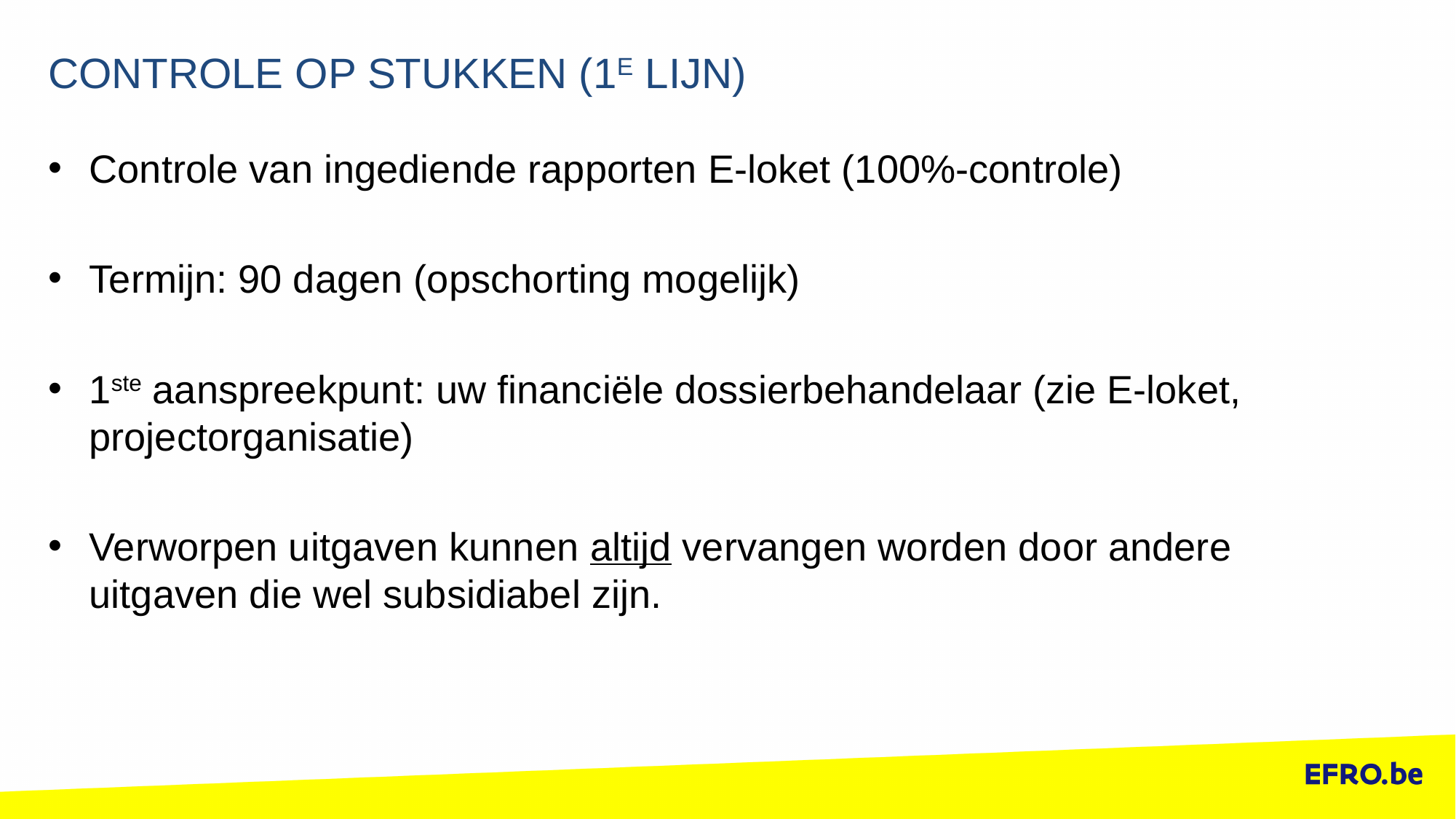

# CONTROLE OP STUKKEN (1e lijn)
Controle van ingediende rapporten E-loket (100%-controle)

Termijn: 90 dagen (opschorting mogelijk)

1ste aanspreekpunt: uw financiële dossierbehandelaar (zie E-loket, projectorganisatie)

Verworpen uitgaven kunnen altijd vervangen worden door andere uitgaven die wel subsidiabel zijn.